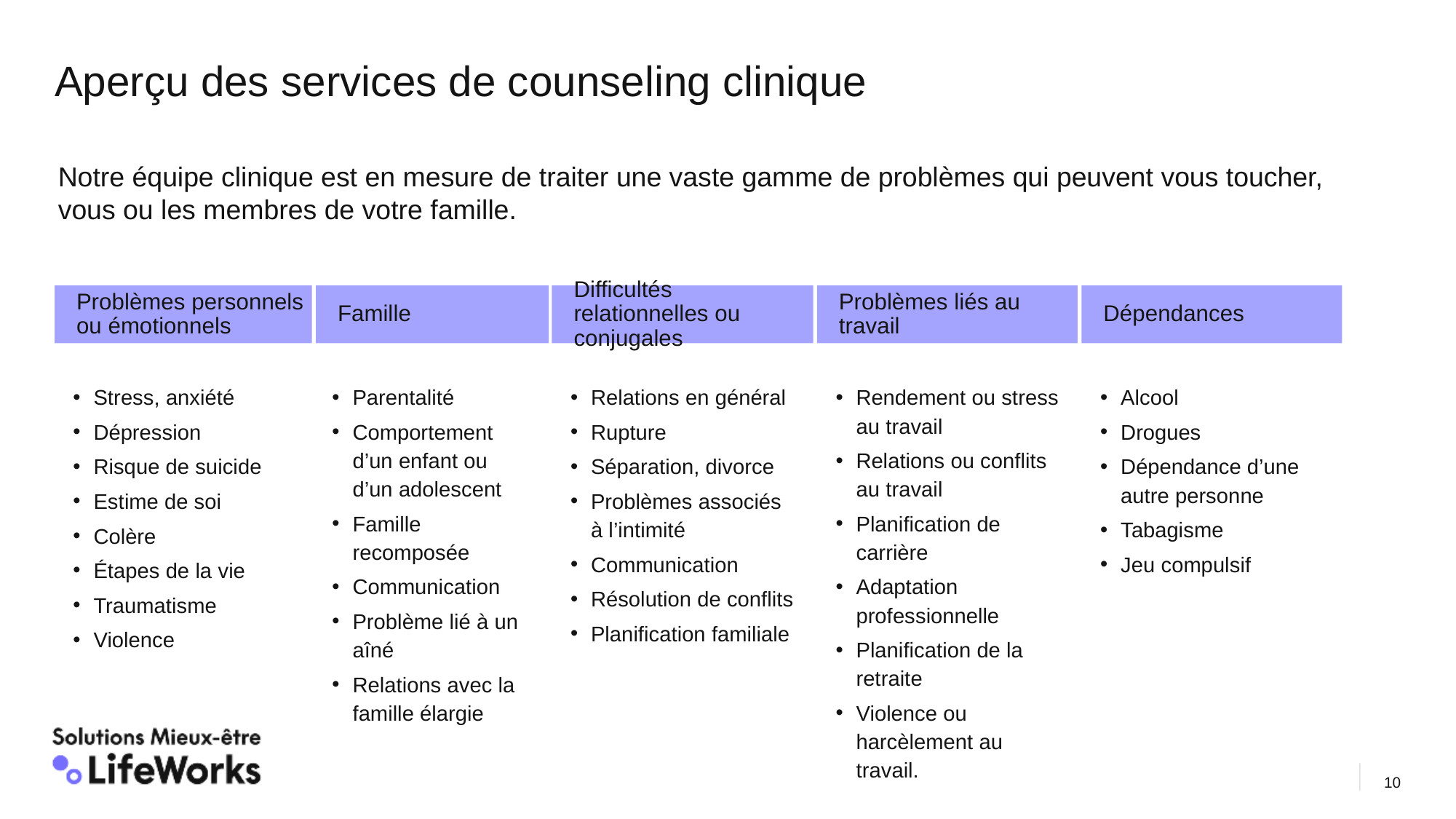

Aperçu des services de counseling clinique
Notre équipe clinique est en mesure de traiter une vaste gamme de problèmes qui peuvent vous toucher, vous ou les membres de votre famille.
Problèmes personnels ou émotionnels
Famille
Difficultés relationnelles ou conjugales
Problèmes liés au travail
Dépendances
Relations en général
Rupture
Séparation, divorce
Problèmes associés à l’intimité
Communication
Résolution de conflits
Planification familiale
Stress, anxiété
Dépression
Risque de suicide
Estime de soi
Colère
Étapes de la vie
Traumatisme
Violence
Parentalité
Comportement d’un enfant ou d’un adolescent
Famille recomposée
Communication
Problème lié à un aîné
Relations avec la famille élargie
Rendement ou stress au travail
Relations ou conflits au travail
Planification de carrière
Adaptation professionnelle
Planification de la retraite
Violence ou harcèlement au travail.
Alcool
Drogues
Dépendance d’une autre personne
Tabagisme
Jeu compulsif
10